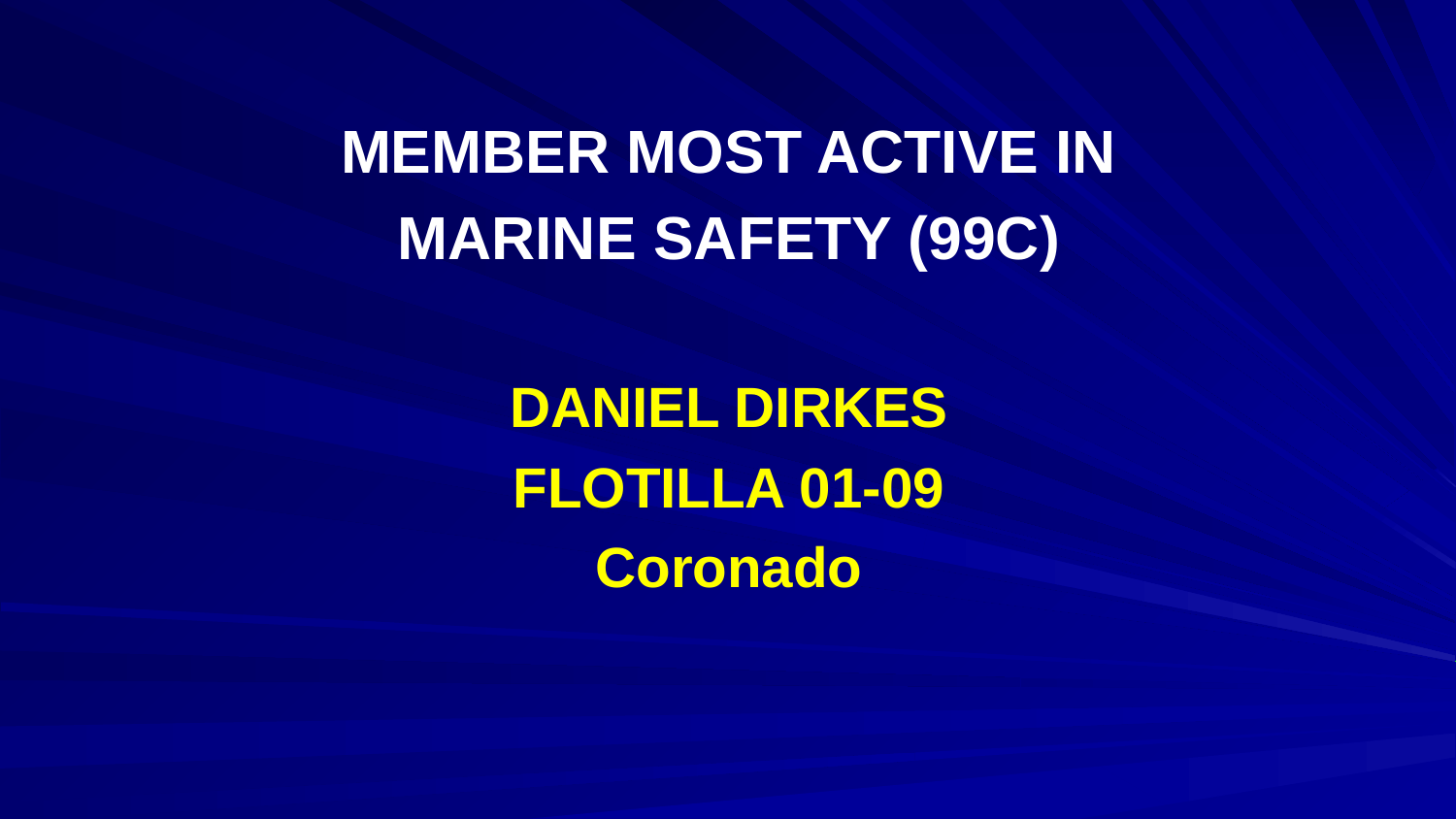

MEMBER MOST ACTIVE IN
MARINE SAFETY (99C)

DANIEL DIRKES
FLOTILLA 01-09
Coronado
31